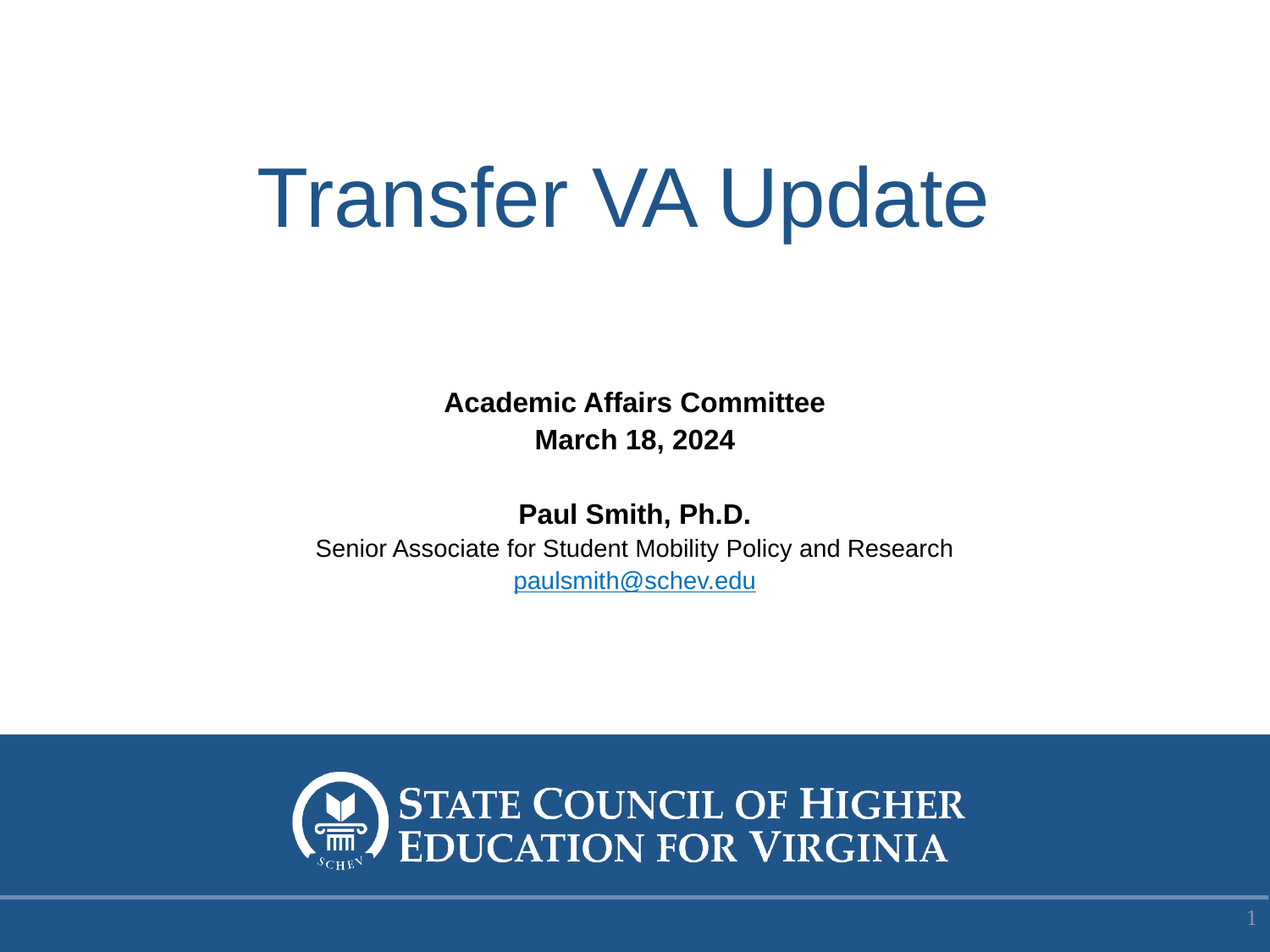

# Transfer VA Update
Academic Affairs Committee
March 18, 2024

Paul Smith, Ph.D.
Senior Associate for Student Mobility Policy and Research
paulsmith@schev.edu

1